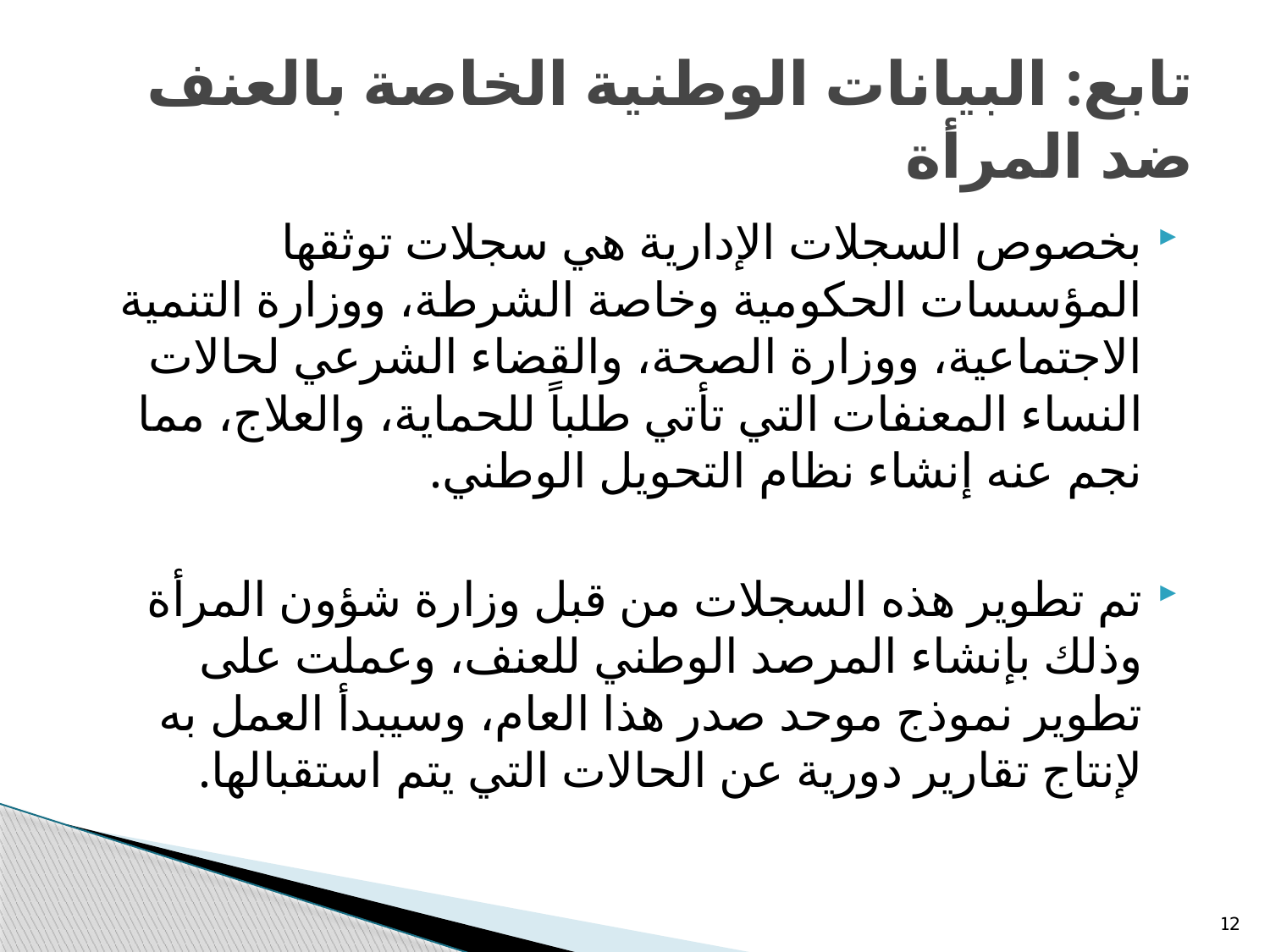

# تابع: البيانات الوطنية الخاصة بالعنف ضد المرأة
بخصوص السجلات الإدارية هي سجلات توثقها المؤسسات الحكومية وخاصة الشرطة، ووزارة التنمية الاجتماعية، ووزارة الصحة، والقضاء الشرعي لحالات النساء المعنفات التي تأتي طلباً للحماية، والعلاج، مما نجم عنه إنشاء نظام التحويل الوطني.

تم تطوير هذه السجلات من قبل وزارة شؤون المرأة وذلك بإنشاء المرصد الوطني للعنف، وعملت على تطوير نموذج موحد صدر هذا العام، وسيبدأ العمل به لإنتاج تقارير دورية عن الحالات التي يتم استقبالها.
12